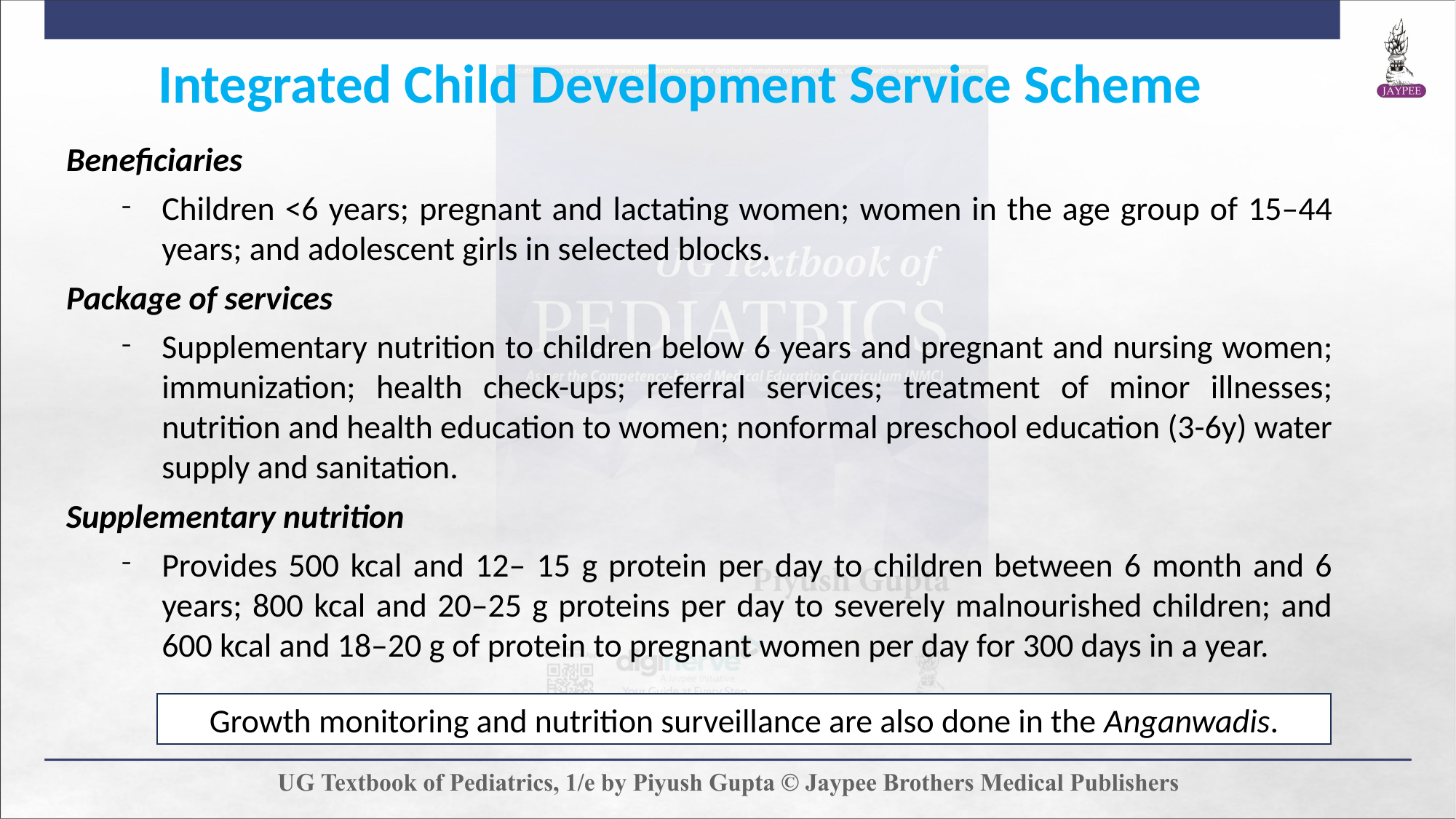

Integrated Child Development Service Scheme
Beneficiaries
Children <6 years; pregnant and lactating women; women in the age group of 15–44 years; and adolescent girls in selected blocks.
Package of services
Supplementary nutrition to children below 6 years and pregnant and nursing women; immunization; health check-ups; referral services; treatment of minor illnesses; nutrition and health education to women; nonformal preschool education (3-6y) water supply and sanitation.
Supplementary nutrition
Provides 500 kcal and 12– 15 g protein per day to children between 6 month and 6 years; 800 kcal and 20–25 g proteins per day to severely malnourished children; and 600 kcal and 18–20 g of protein to pregnant women per day for 300 days in a year.
Growth monitoring and nutrition surveillance are also done in the Anganwadis.